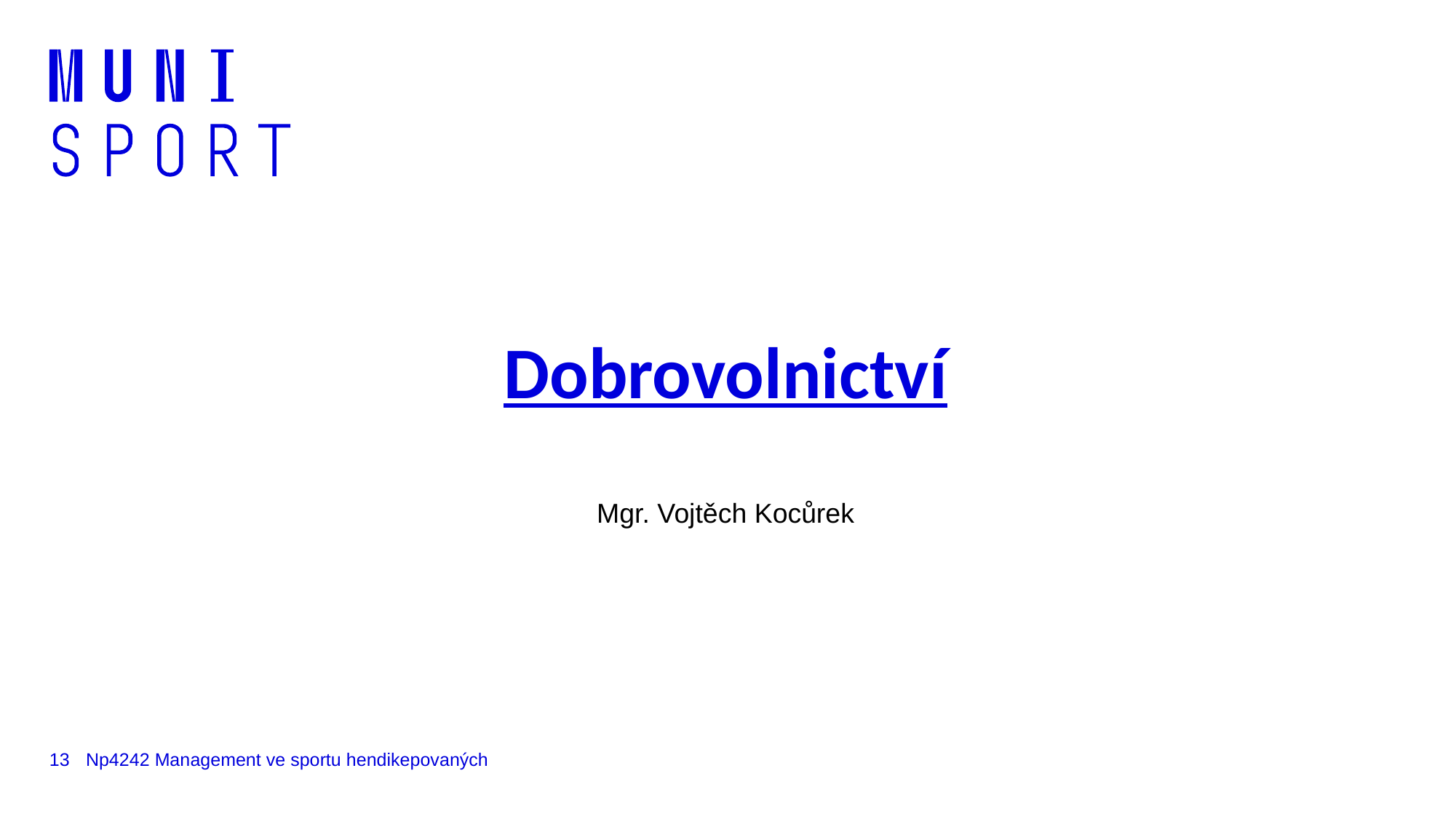

# Dobrovolnictví
Mgr. Vojtěch Kocůrek
13
Np4242 Management ve sportu hendikepovaných